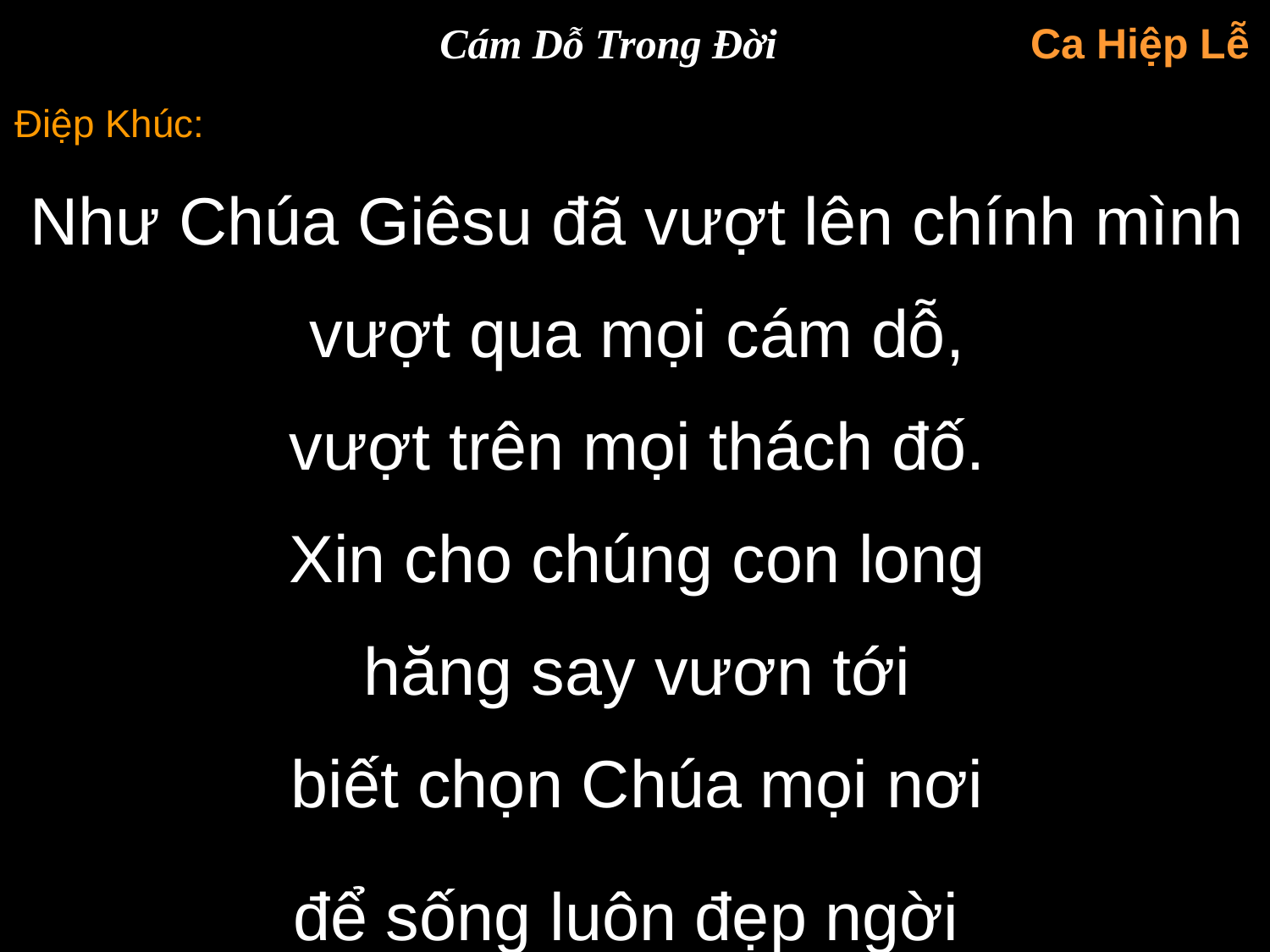

Cám Dỗ Trong Đời
Ca Hiệp Lễ
Điệp Khúc:
Như Chúa Giêsu đã vượt lên chính mình vượt qua mọi cám dỗ,
vượt trên mọi thách đố.
Xin cho chúng con long
hăng say vươn tới
biết chọn Chúa mọi nơi
để sống luôn đẹp ngời